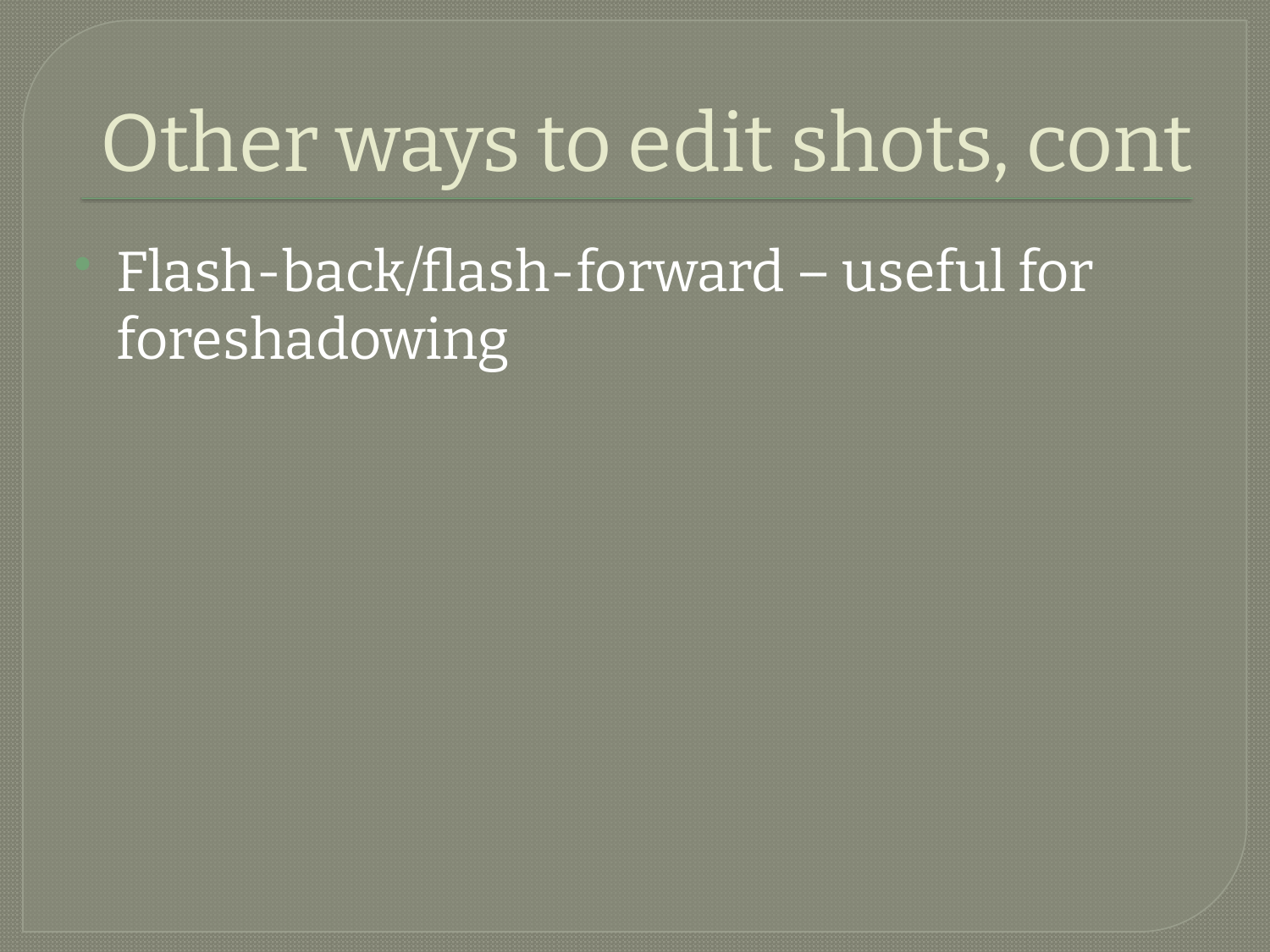

# Other ways to edit shots, cont
Flash-back/flash-forward – useful for foreshadowing